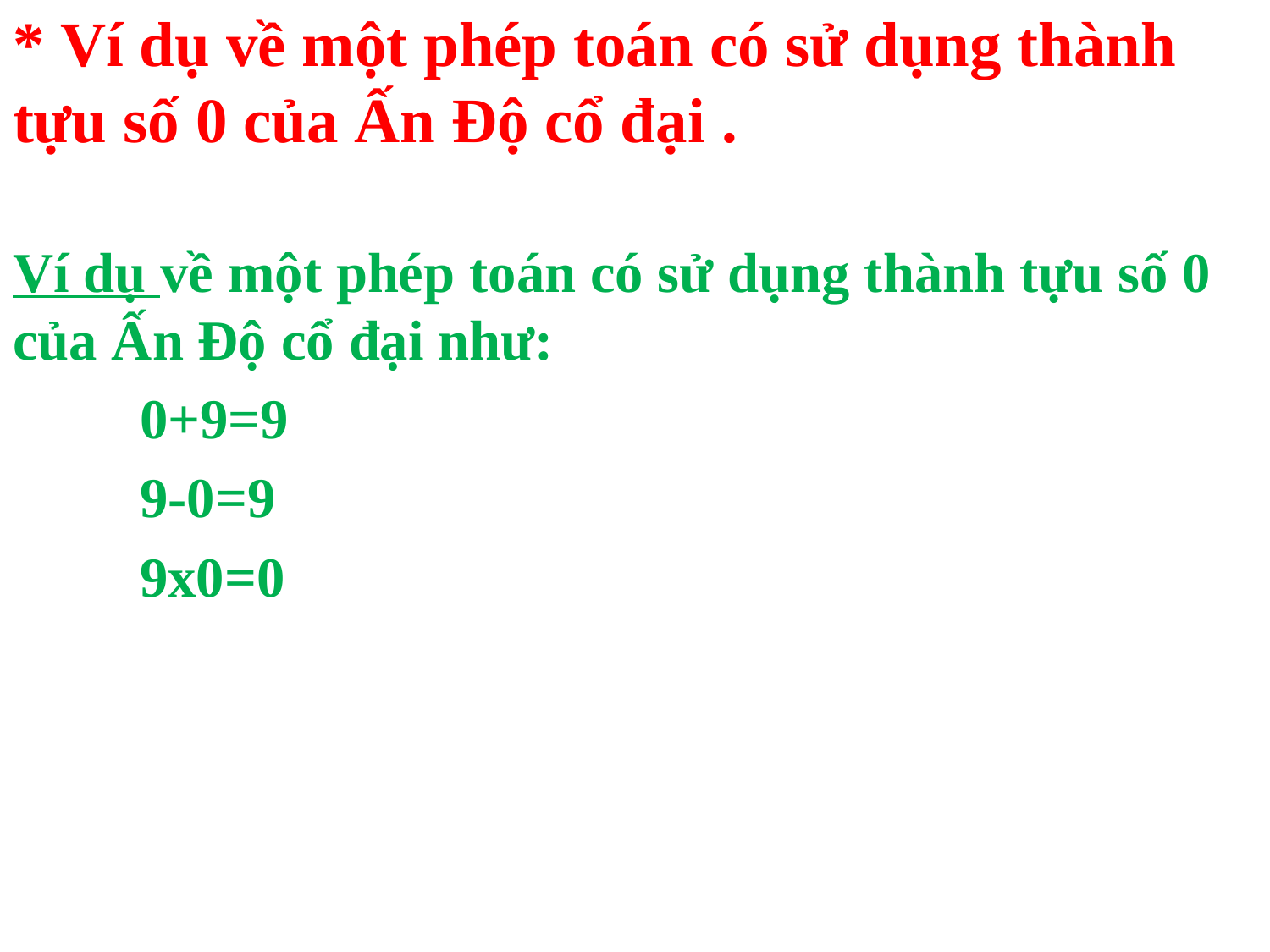

# * Ví dụ về một phép toán có sử dụng thành tựu số 0 của Ấn Độ cổ đại .

Ví dụ về một phép toán có sử dụng thành tựu số 0 của Ấn Độ cổ đại như:
	0+9=9
	9-0=9
	9x0=0